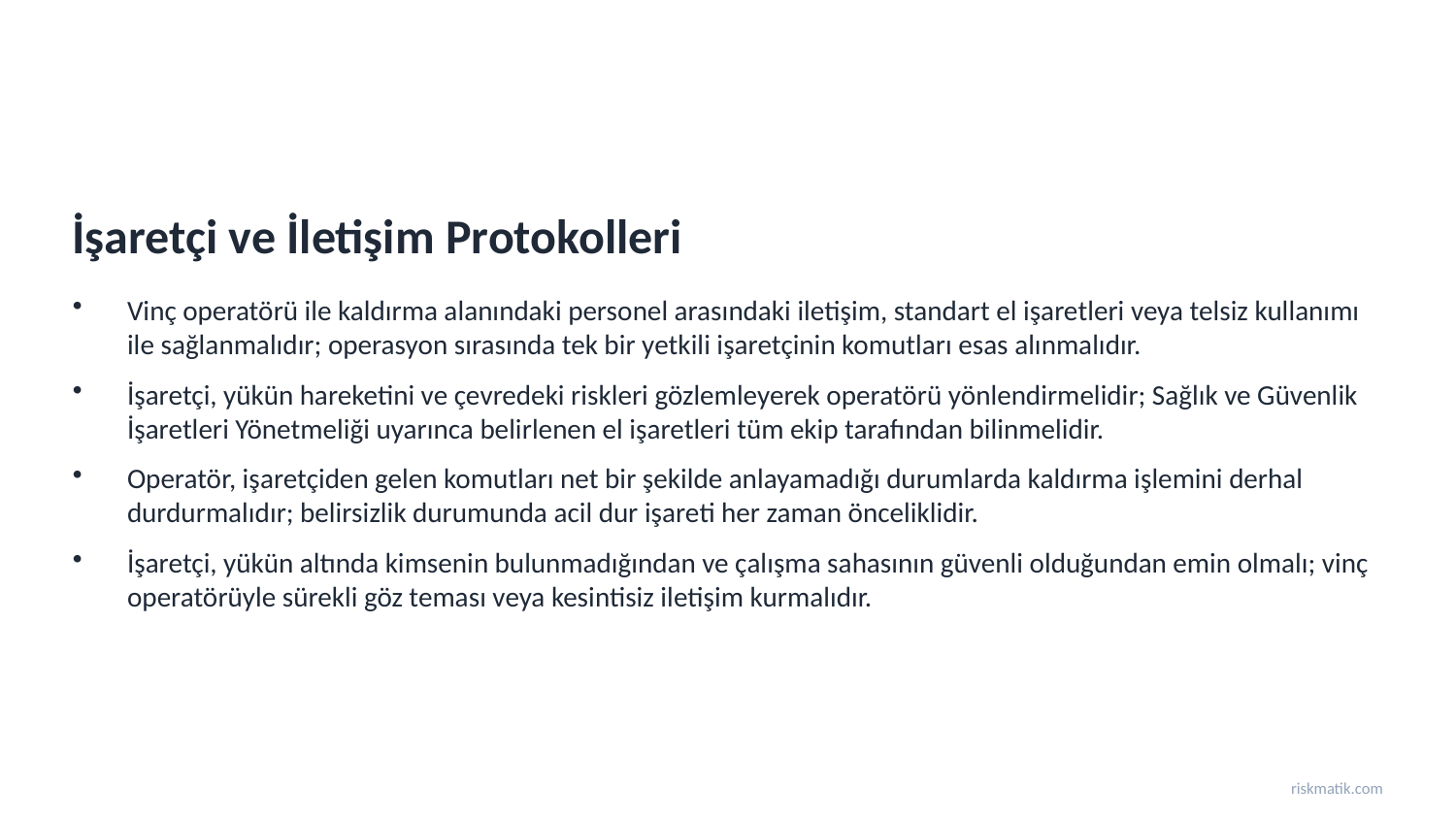

İşaretçi ve İletişim Protokolleri
Vinç operatörü ile kaldırma alanındaki personel arasındaki iletişim, standart el işaretleri veya telsiz kullanımı ile sağlanmalıdır; operasyon sırasında tek bir yetkili işaretçinin komutları esas alınmalıdır.
İşaretçi, yükün hareketini ve çevredeki riskleri gözlemleyerek operatörü yönlendirmelidir; Sağlık ve Güvenlik İşaretleri Yönetmeliği uyarınca belirlenen el işaretleri tüm ekip tarafından bilinmelidir.
Operatör, işaretçiden gelen komutları net bir şekilde anlayamadığı durumlarda kaldırma işlemini derhal durdurmalıdır; belirsizlik durumunda acil dur işareti her zaman önceliklidir.
İşaretçi, yükün altında kimsenin bulunmadığından ve çalışma sahasının güvenli olduğundan emin olmalı; vinç operatörüyle sürekli göz teması veya kesintisiz iletişim kurmalıdır.
riskmatik.com